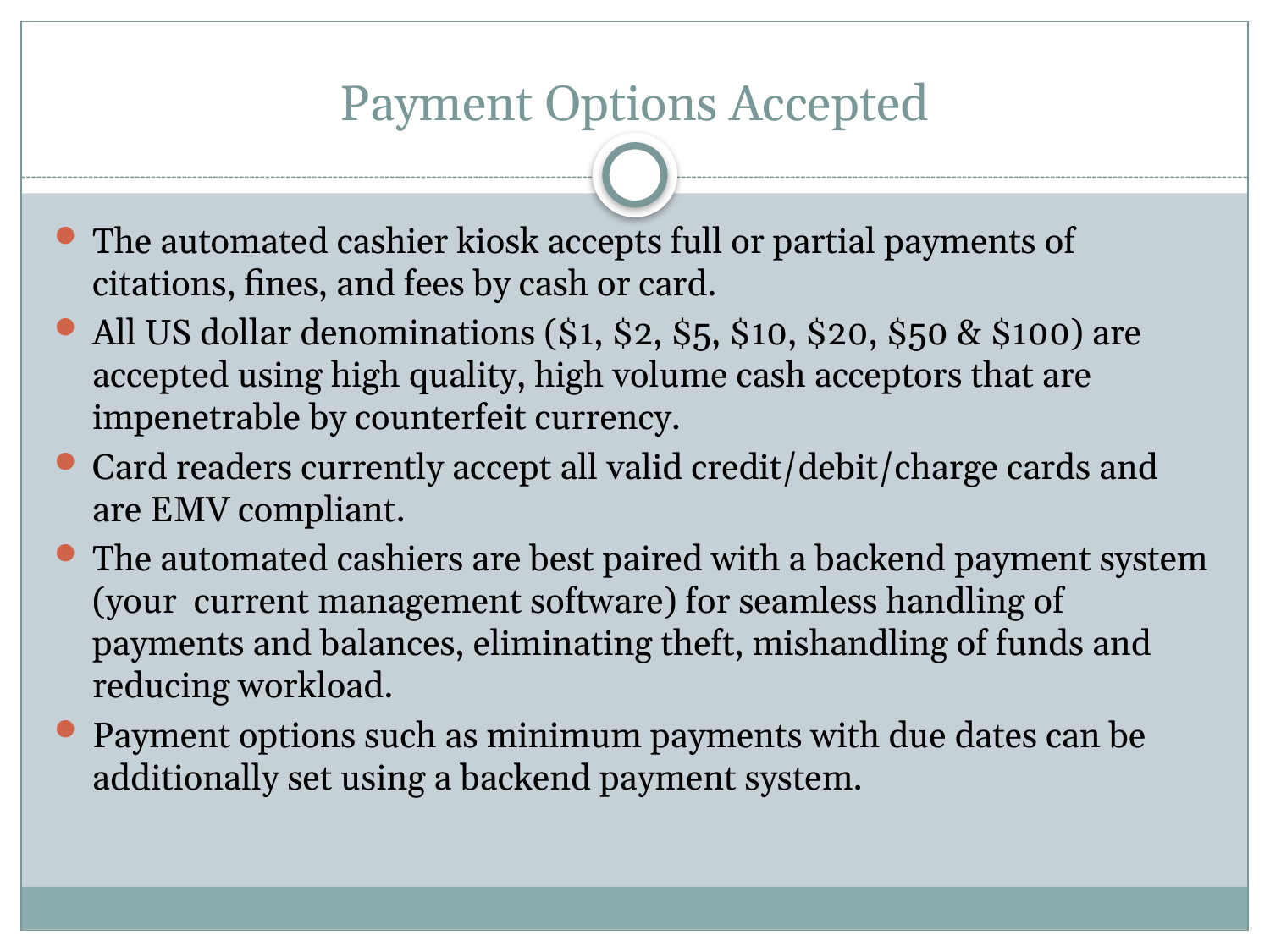

# Payment Options Accepted
The automated cashier kiosk accepts full or partial payments of citations, fines, and fees by cash or card.
All US dollar denominations ($1, $2, $5, $10, $20, $50 & $100) are accepted using high quality, high volume cash acceptors that are impenetrable by counterfeit currency.
Card readers currently accept all valid credit/debit/charge cards and are EMV compliant.
The automated cashiers are best paired with a backend payment system (your  current management software) for seamless handling of payments and balances, eliminating theft, mishandling of funds and reducing workload.
Payment options such as minimum payments with due dates can be additionally set using a backend payment system.